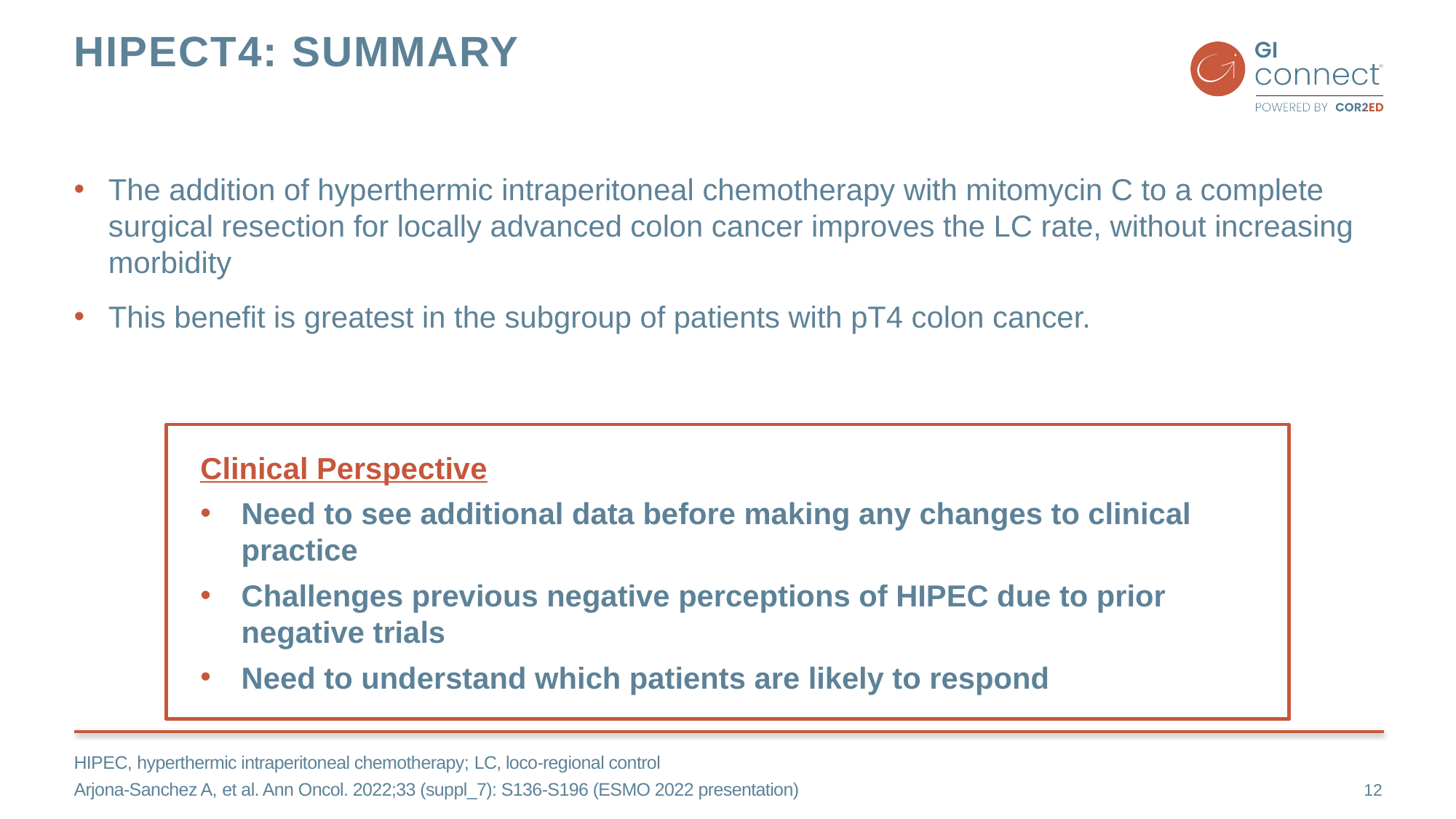

# hipect4: SUMMARY
The addition of hyperthermic intraperitoneal chemotherapy with mitomycin C to a complete surgical resection for locally advanced colon cancer improves the LC rate, without increasing morbidity
This benefit is greatest in the subgroup of patients with pT4 colon cancer.
Clinical Perspective
Need to see additional data before making any changes to clinical practice
Challenges previous negative perceptions of HIPEC due to prior negative trials
Need to understand which patients are likely to respond
HIPEC, hyperthermic intraperitoneal chemotherapy; LC, loco-regional control
Arjona-Sanchez A, et al. Ann Oncol. 2022;33 (suppl_7): S136-S196 (ESMO 2022 presentation)
12